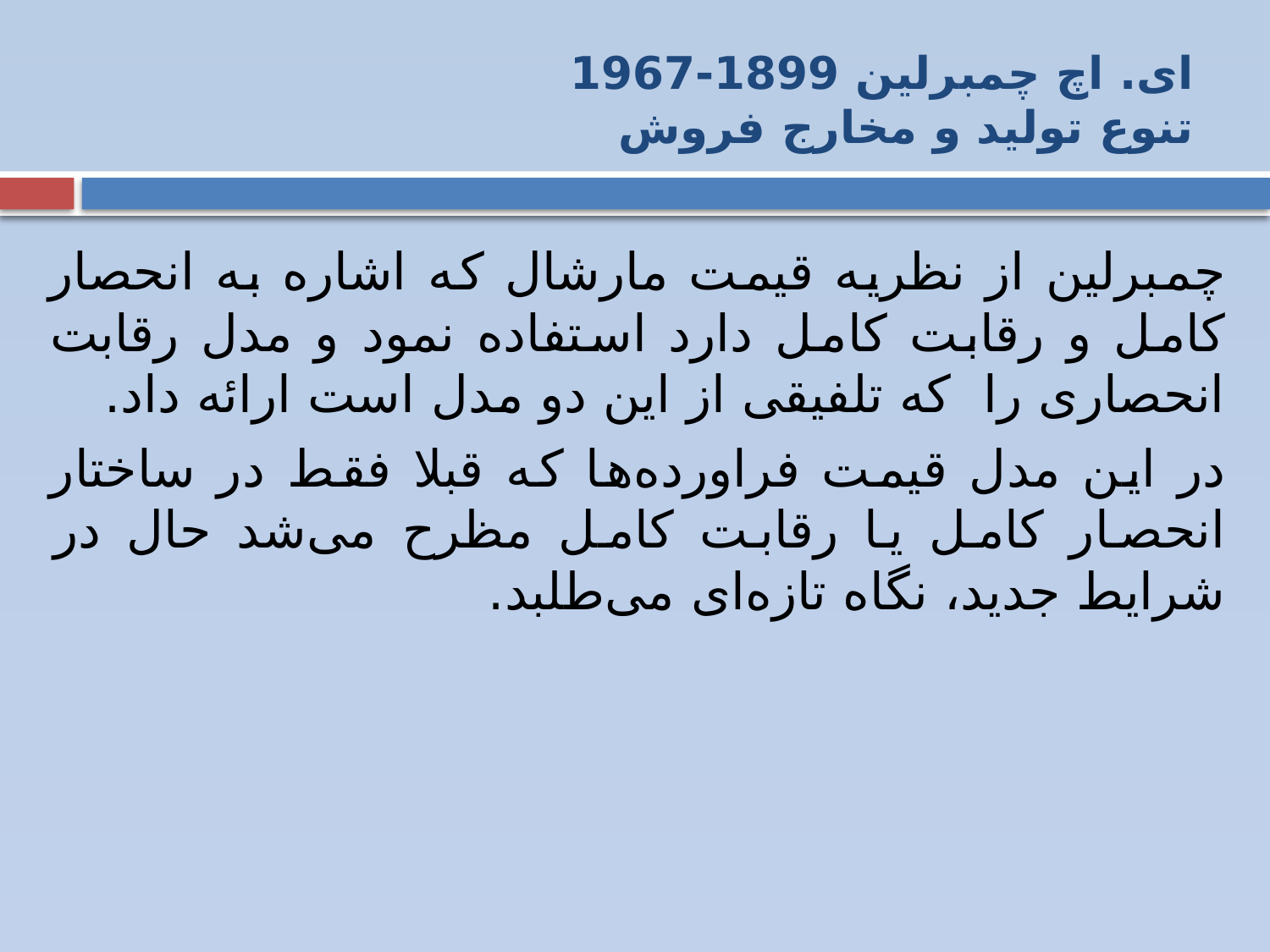

# ای. اچ چمبرلین 1899-1967 تنوع تولید و مخارج فروش
چمبرلین از نظریه قیمت مارشال که اشاره به انحصار کامل و رقابت کامل دارد استفاده نمود و مدل رقابت انحصاری را  که تلفیقی از این دو مدل است ارائه داد.
در این مدل قیمت فراورده‌ها که قبلا فقط در ساختار انحصار کامل یا رقابت کامل مظرح می‌شد حال در شرایط جدید، نگاه تازه‌ای می‌طلبد.